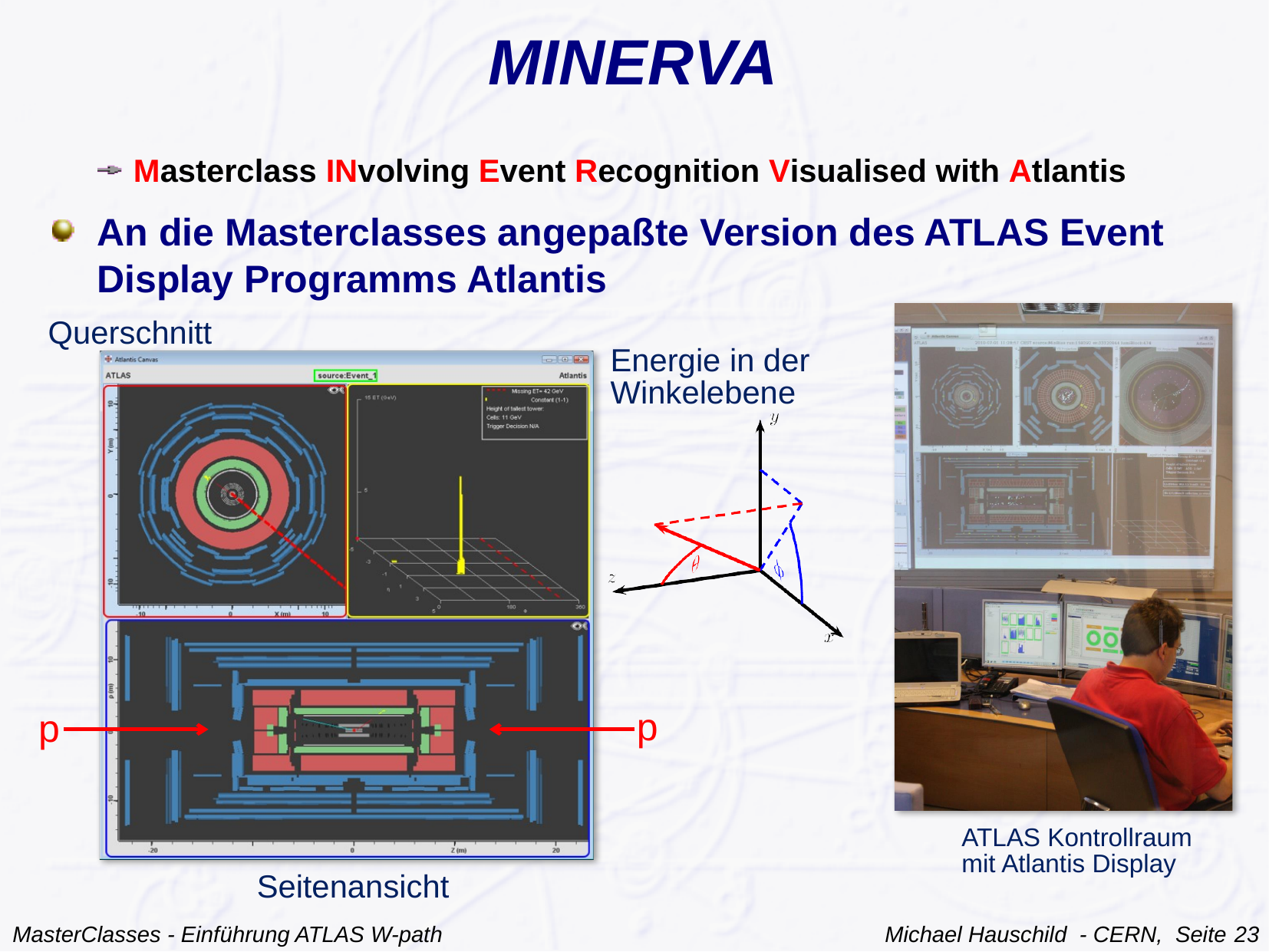

# MINERVA
Masterclass INvolving Event Recognition Visualised with Atlantis
An die Masterclasses angepaßte Version des ATLAS Event Display Programms Atlantis

Querschnitt
Energie in der
Winkelebene

p
p
ATLAS Kontrollraum
mit Atlantis Display
Seitenansicht